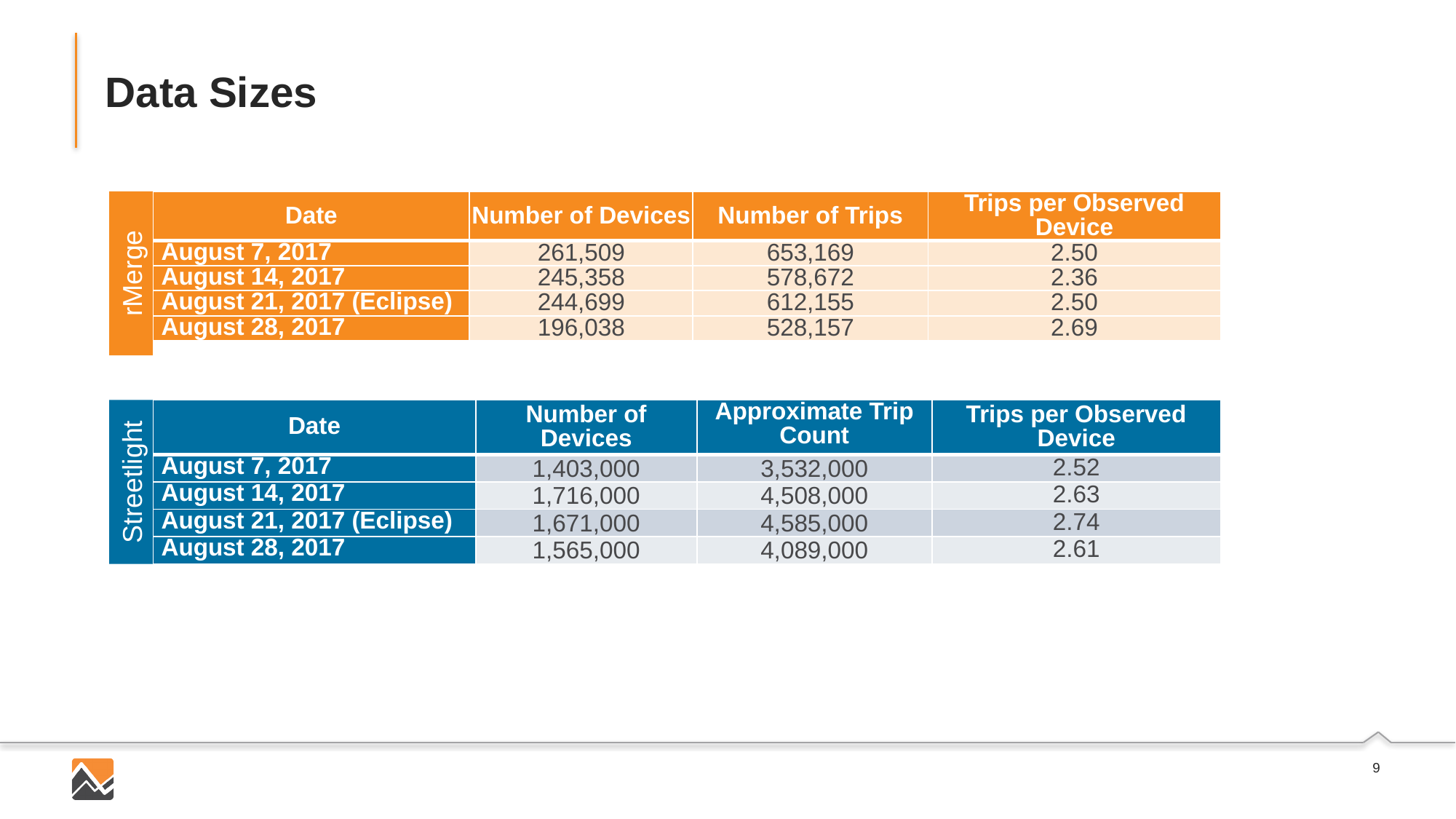

# Data Sizes
| Date | Number of Devices | Number of Trips | Trips per Observed Device |
| --- | --- | --- | --- |
| August 7, 2017 | 261,509 | 653,169 | 2.50 |
| August 14, 2017 | 245,358 | 578,672 | 2.36 |
| August 21, 2017 (Eclipse) | 244,699 | 612,155 | 2.50 |
| August 28, 2017 | 196,038 | 528,157 | 2.69 |
rMerge
| Date | Number of Devices | Approximate Trip Count | Trips per Observed Device |
| --- | --- | --- | --- |
| August 7, 2017 | 1,403,000 | 3,532,000 | 2.52 |
| August 14, 2017 | 1,716,000 | 4,508,000 | 2.63 |
| August 21, 2017 (Eclipse) | 1,671,000 | 4,585,000 | 2.74 |
| August 28, 2017 | 1,565,000 | 4,089,000 | 2.61 |
Streetlight